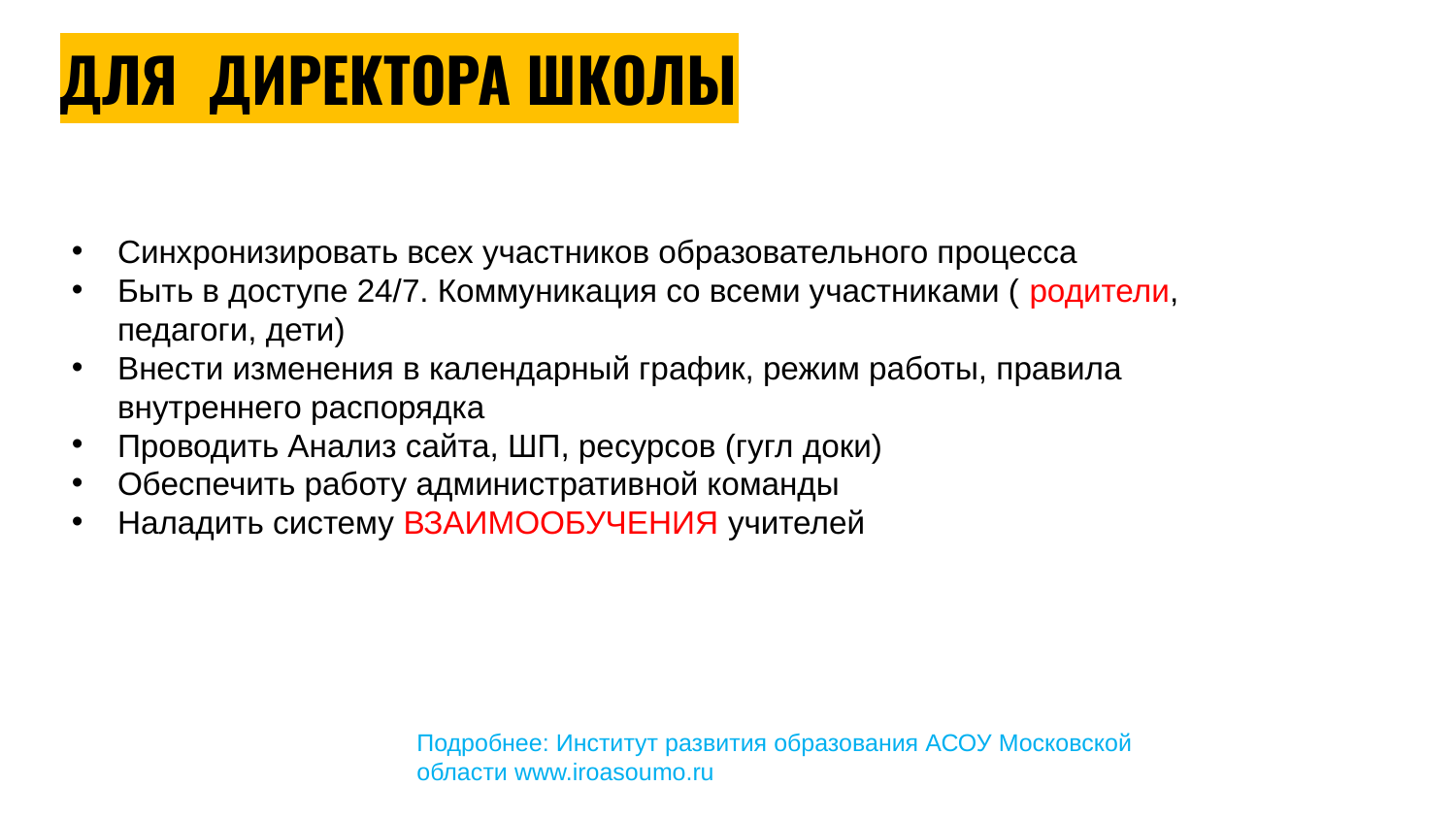

# ДЛЯ  ДИРЕКТОРА ШКОЛЫ

Синхронизировать всех участников образовательного процесса
Быть в доступе 24/7. Коммуникация со всеми участниками ( родители, педагоги, дети)
Внести изменения в календарный график, режим работы, правила внутреннего распорядка
Проводить Анализ сайта, ШП, ресурсов (гугл доки)
Обеспечить работу административной команды
Наладить систему ВЗАИМООБУЧЕНИЯ учителей

Подробнее: Институт развития образования АСОУ Московской области www.iroasoumo.ru